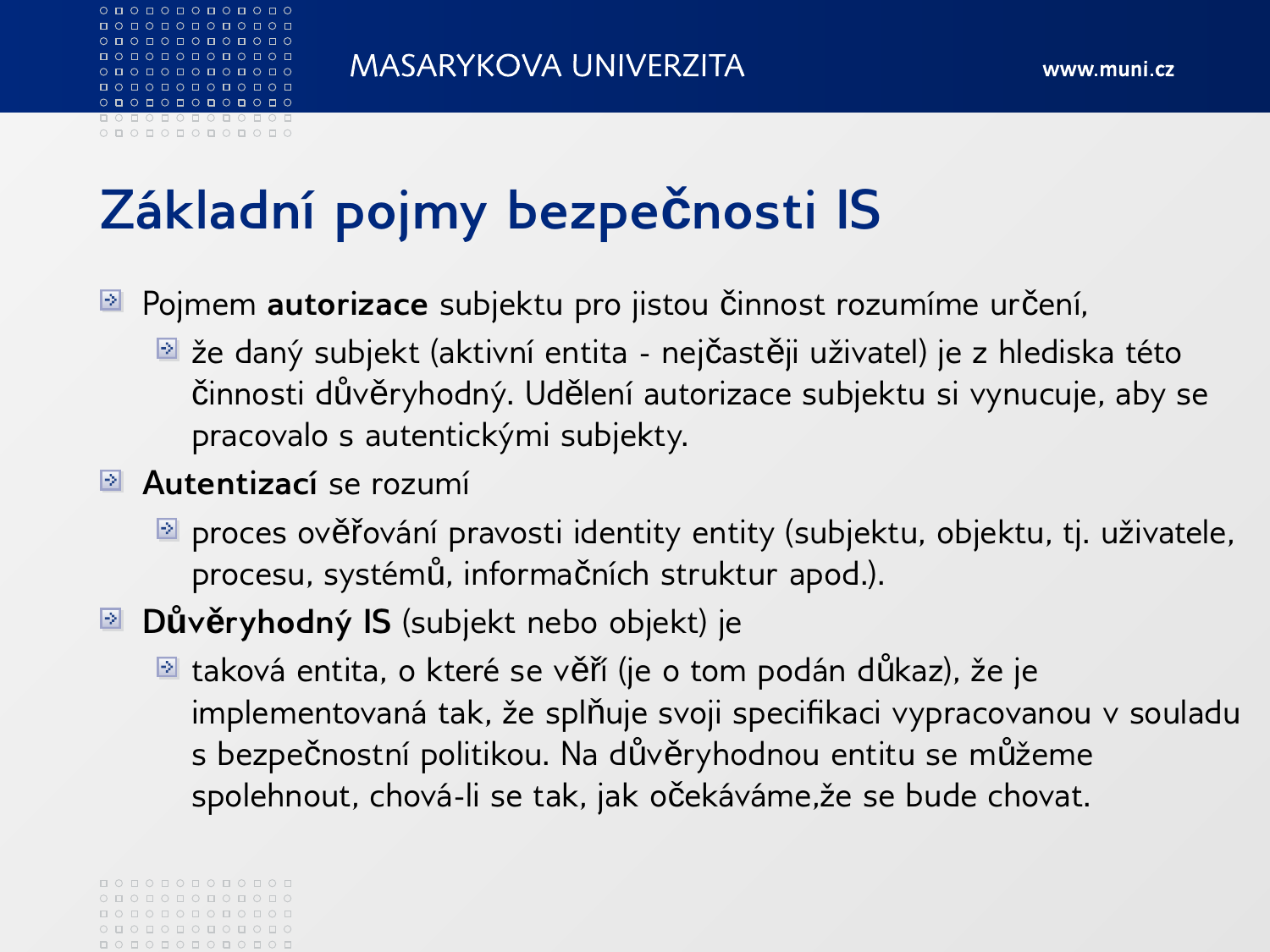

# Základní pojmy bezpečnosti IS
Pojmem autorizace subjektu pro jistou činnost rozumíme určení,
že daný subjekt (aktivní entita - nejčastěji uživatel) je z hlediska této činnosti důvěryhodný. Udělení autorizace subjektu si vynucuje, aby se pracovalo s autentickými subjekty.
Autentizací se rozumí
proces ověřování pravosti identity entity (subjektu, objektu, tj. uživatele, procesu, systémů, informačních struktur apod.).
Důvěryhodný IS (subjekt nebo objekt) je
taková entita, o které se věří (je o tom podán důkaz), že je implementovaná tak, že splňuje svoji specifikaci vypracovanou v souladu s bezpečnostní politikou. Na důvěryhodnou entitu se můžeme spolehnout, chová-li se tak, jak očekáváme,že se bude chovat.